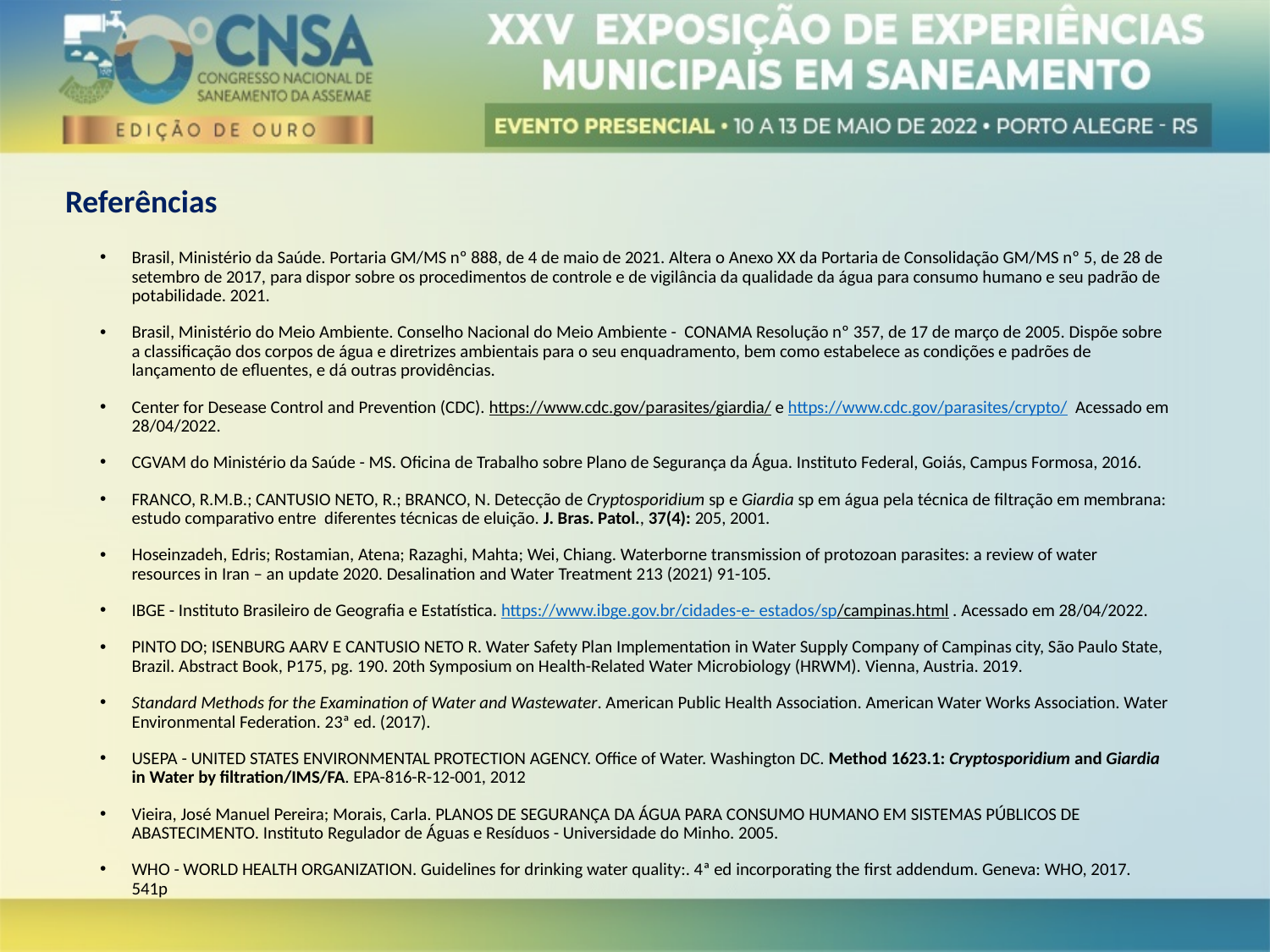

Referências
Brasil, Ministério da Saúde. Portaria GM/MS nº 888, de 4 de maio de 2021. Altera o Anexo XX da Portaria de Consolidação GM/MS nº 5, de 28 de setembro de 2017, para dispor sobre os procedimentos de controle e de vigilância da qualidade da água para consumo humano e seu padrão de potabilidade. 2021.
Brasil, Ministério do Meio Ambiente. Conselho Nacional do Meio Ambiente -  CONAMA Resolução nº 357, de 17 de março de 2005. Dispõe sobre a classificação dos corpos de água e diretrizes ambientais para o seu enquadramento, bem como estabelece as condições e padrões de lançamento de efluentes, e dá outras providências.
Center for Desease Control and Prevention (CDC). https://www.cdc.gov/parasites/giardia/ e https://www.cdc.gov/parasites/crypto/  Acessado em 28/04/2022.
CGVAM do Ministério da Saúde - MS. Oﬁcina de Trabalho sobre Plano de Segurança da Água. Instituto Federal, Goiás, Campus Formosa, 2016.
FRANCO, R.M.B.; CANTUSIO NETO, R.; BRANCO, N. Detecção de Cryptosporidium sp e Giardia sp em água pela técnica de filtração em membrana: estudo comparativo entre  diferentes técnicas de eluição. J. Bras. Patol., 37(4): 205, 2001.
Hoseinzadeh, Edris; Rostamian, Atena; Razaghi, Mahta; Wei, Chiang. Waterborne transmission of protozoan parasites: a review of water resources in Iran – an update 2020. Desalination and Water Treatment 213 (2021) 91-105.
IBGE - Instituto Brasileiro de Geografia e Estatística. https://www.ibge.gov.br/cidades-e- estados/sp/campinas.html . Acessado em 28/04/2022.
PINTO DO; ISENBURG AARV E CANTUSIO NETO R. Water Safety Plan Implementation in Water Supply Company of Campinas city, São Paulo State, Brazil. Abstract Book, P175, pg. 190. 20th Symposium on Health-Related Water Microbiology (HRWM). Vienna, Austria. 2019.
Standard Methods for the Examination of Water and Wastewater. American Public Health Association. American Water Works Association. Water Environmental Federation. 23ª ed. (2017).
USEPA - UNITED STATES ENVIRONMENTAL PROTECTION AGENCY. Office of Water. Washington DC. Method 1623.1: Cryptosporidium and Giardia in Water by filtration/IMS/FA. EPA-816-R-12-001, 2012
Vieira, José Manuel Pereira; Morais, Carla. PLANOS DE SEGURANÇA DA ÁGUA PARA CONSUMO HUMANO EM SISTEMAS PÚBLICOS DE ABASTECIMENTO. Instituto Regulador de Águas e Resíduos - Universidade do Minho. 2005.
WHO - WORLD HEALTH ORGANIZATION. Guidelines for drinking water quality:. 4ª ed incorporating the ﬁrst addendum. Geneva: WHO, 2017. 541p